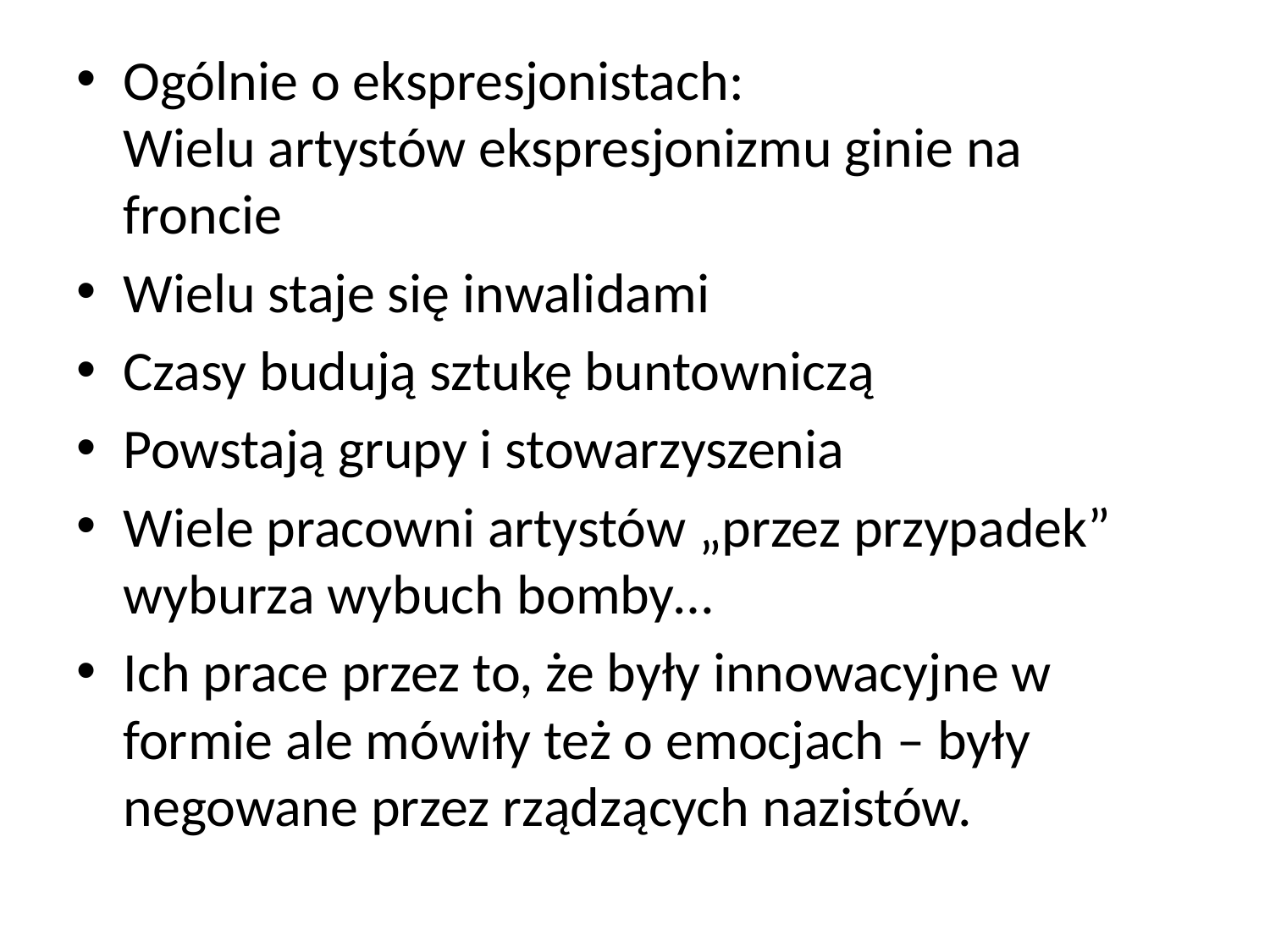

#
Ogólnie o ekspresjonistach:
Wielu artystów ekspresjonizmu ginie na froncie
Wielu staje się inwalidami
Czasy budują sztukę buntowniczą
Powstają grupy i stowarzyszenia
Wiele pracowni artystów „przez przypadek”
wyburza wybuch bomby…
Ich prace przez to, że były innowacyjne w formie ale mówiły też o emocjach – były negowane przez rządzących nazistów.